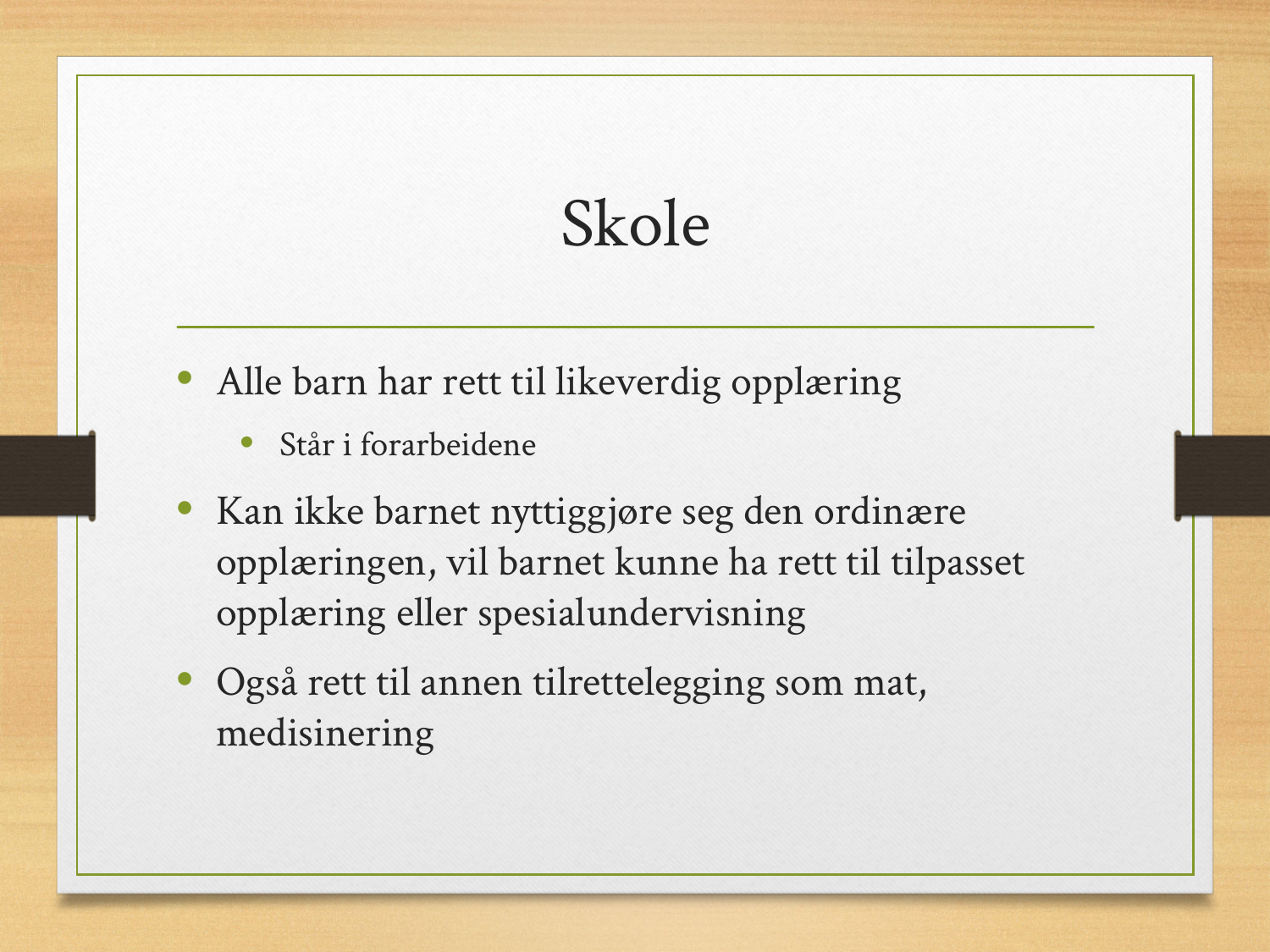

# Skole
Alle barn har rett til likeverdig opplæring
Står i forarbeidene
Kan ikke barnet nyttiggjøre seg den ordinære opplæringen, vil barnet kunne ha rett til tilpasset opplæring eller spesialundervisning
Også rett til annen tilrettelegging som mat, medisinering